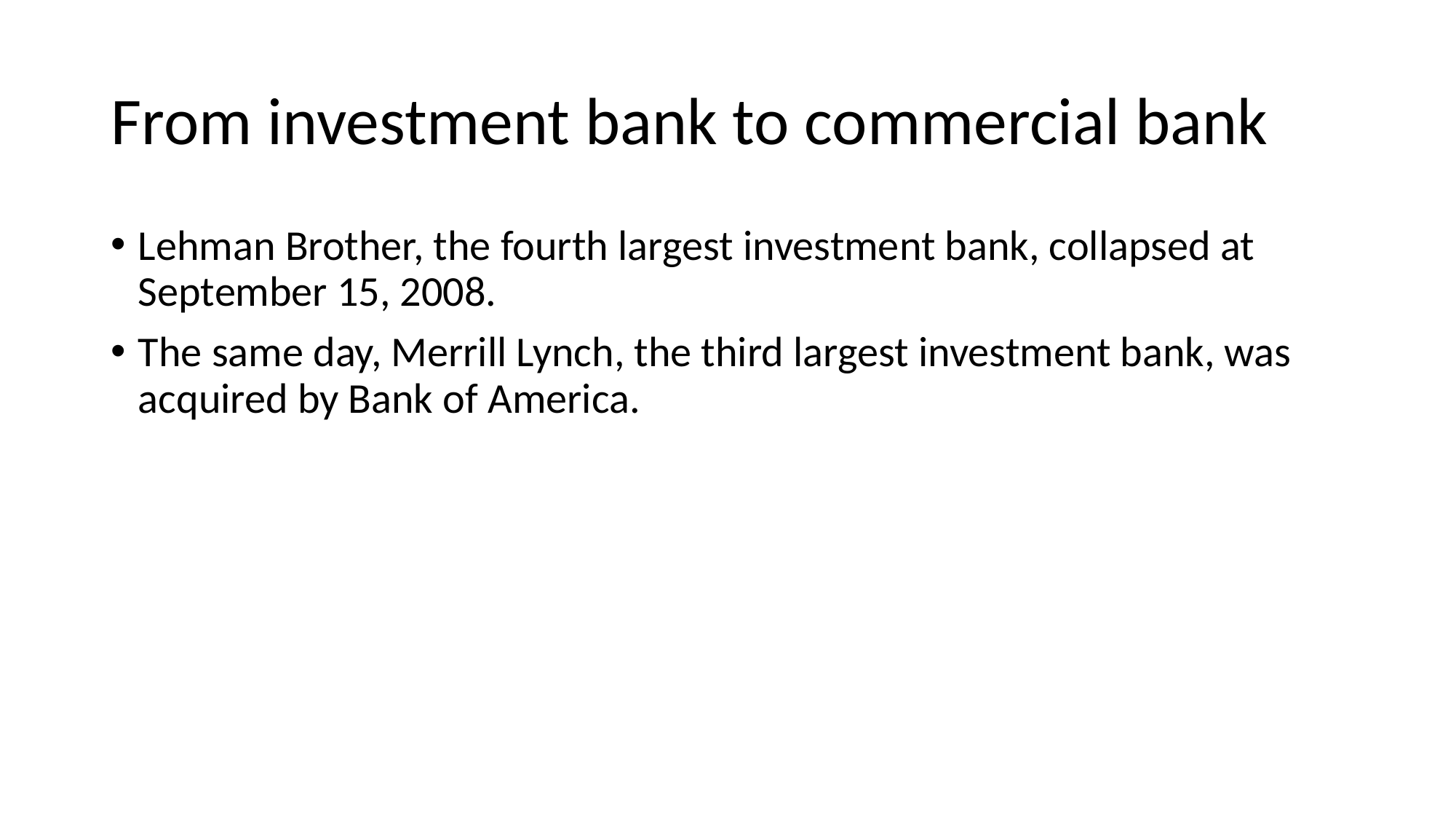

# From investment bank to commercial bank
Lehman Brother, the fourth largest investment bank, collapsed at September 15, 2008.
The same day, Merrill Lynch, the third largest investment bank, was acquired by Bank of America.